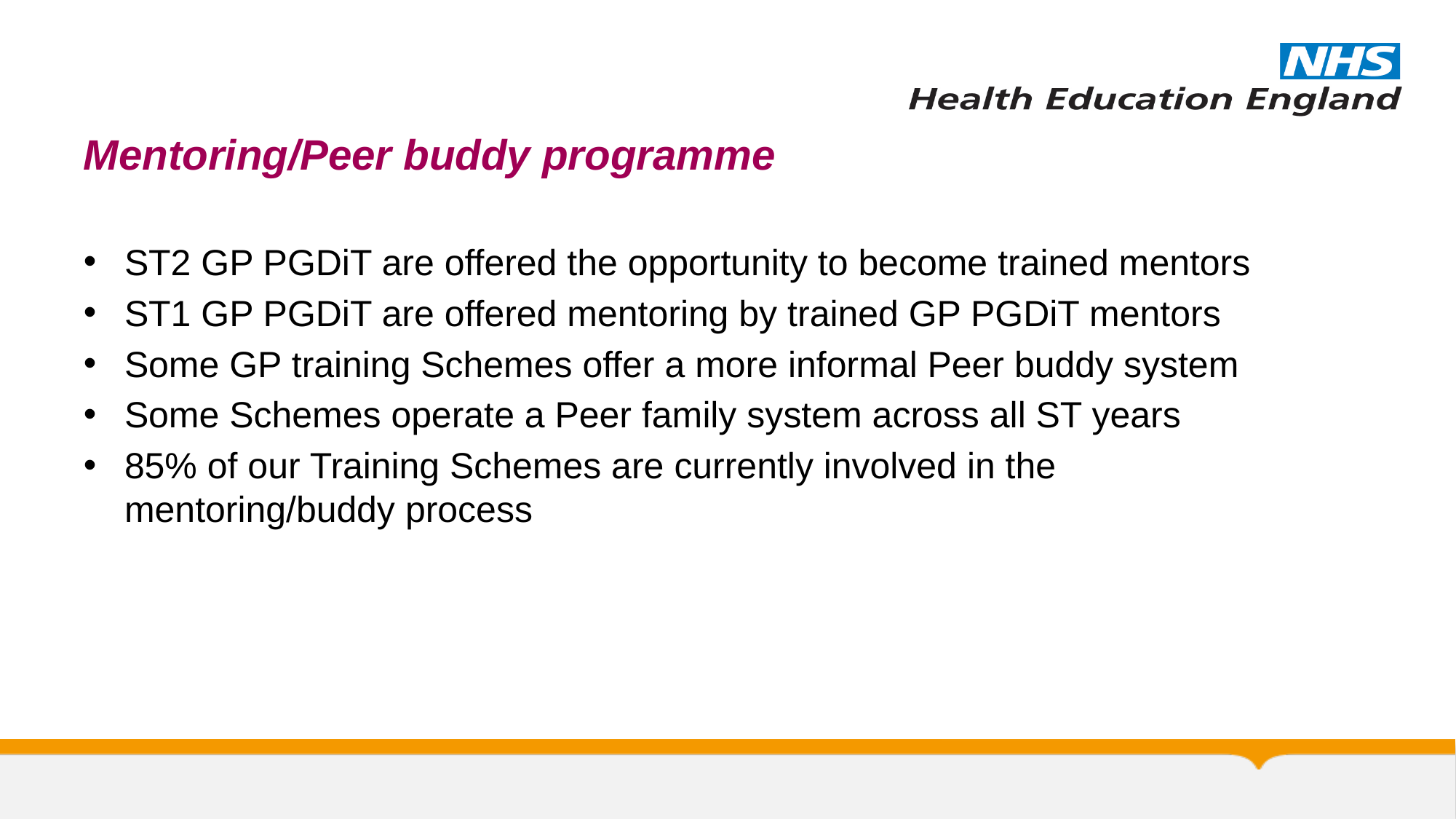

# Mentoring/Peer buddy programme
ST2 GP PGDiT are offered the opportunity to become trained mentors
ST1 GP PGDiT are offered mentoring by trained GP PGDiT mentors
Some GP training Schemes offer a more informal Peer buddy system
Some Schemes operate a Peer family system across all ST years
85% of our Training Schemes are currently involved in the mentoring/buddy process